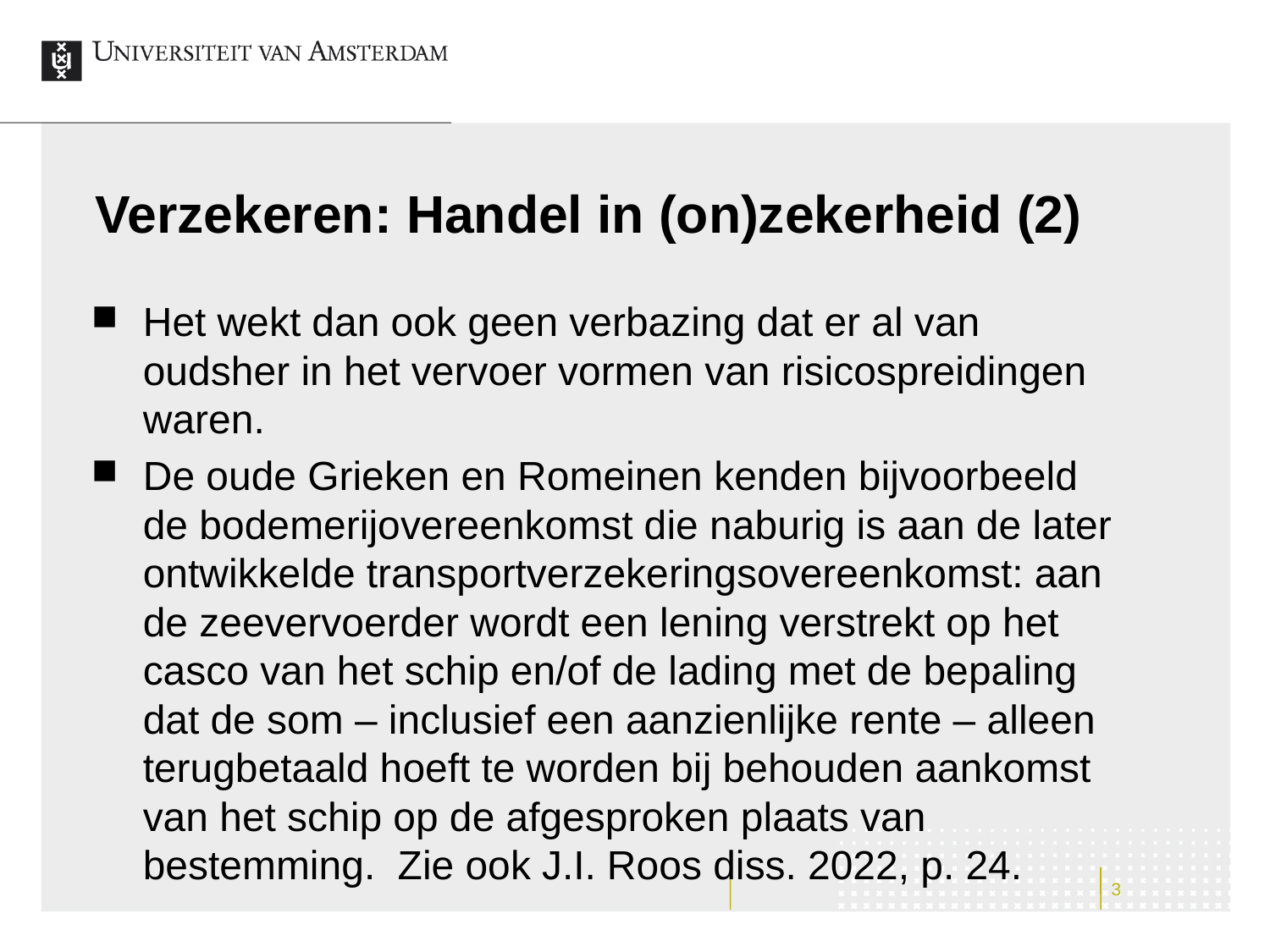

# Verzekeren: Handel in (on)zekerheid (2)
Het wekt dan ook geen verbazing dat er al van oudsher in het vervoer vormen van risicospreidingen waren.
De oude Grieken en Romeinen kenden bijvoorbeeld de bodemerijovereenkomst die naburig is aan de later ontwikkelde transportverzekeringsovereenkomst: aan de zeevervoerder wordt een lening verstrekt op het casco van het schip en/of de lading met de bepaling dat de som – inclusief een aanzienlijke rente – alleen terugbetaald hoeft te worden bij behouden aankomst van het schip op de afgesproken plaats van bestemming.  Zie ook J.I. Roos diss. 2022, p. 24.

3